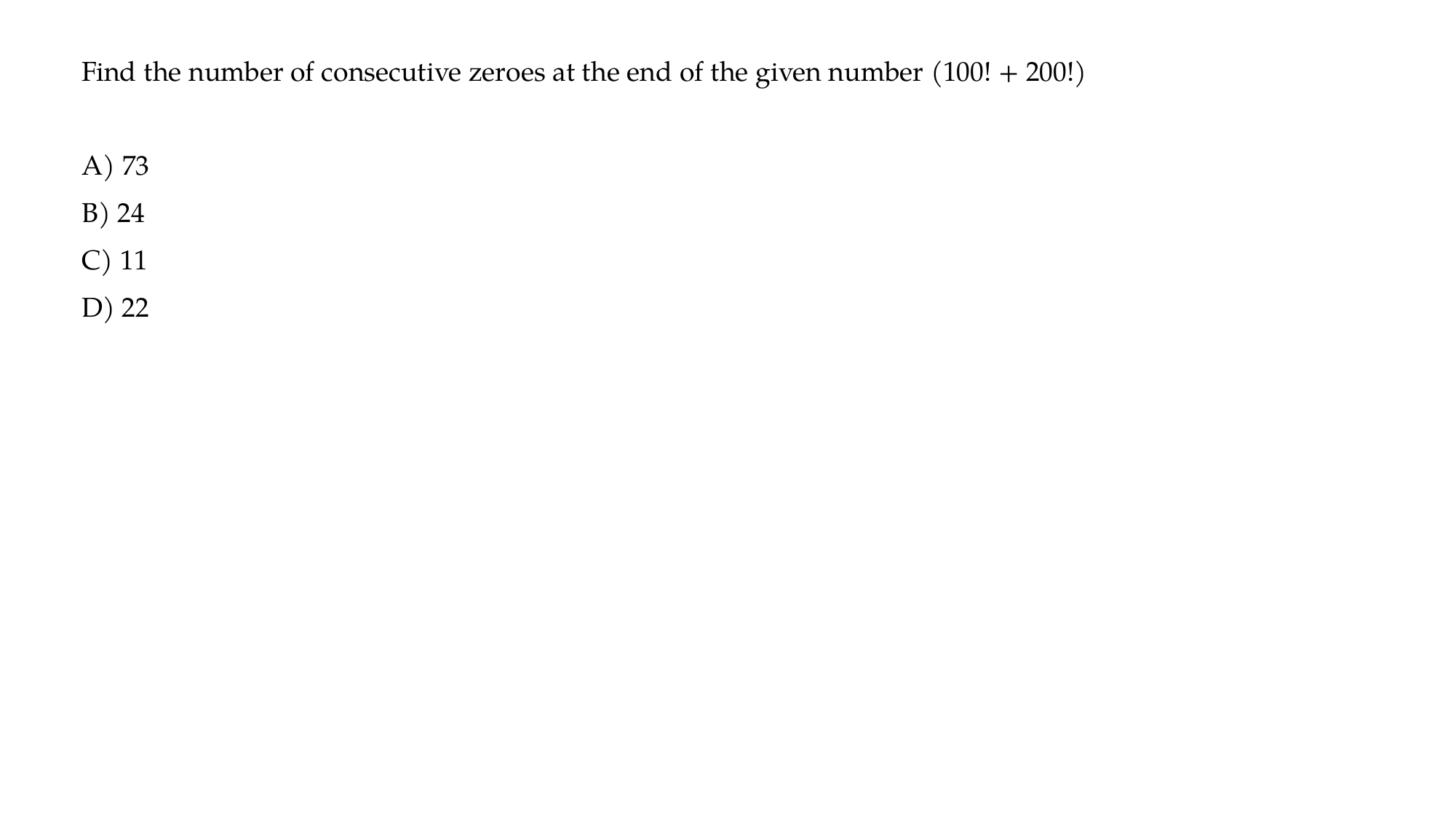

Find the number of consecutive zeroes at the end of the given number (100! + 200!)

A) 73
B) 24
C) 11
D) 22